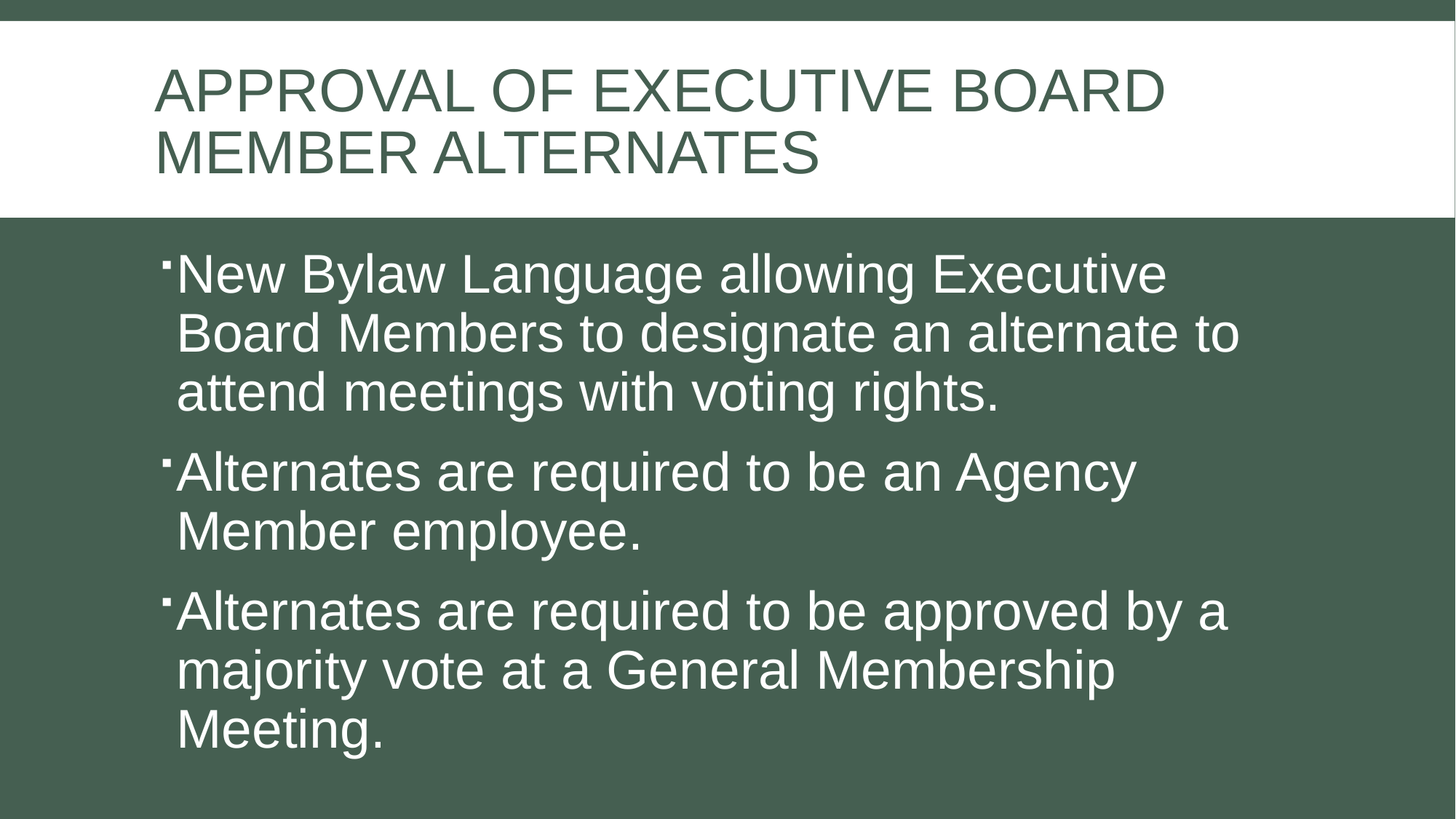

# Approval of executive board member alternates
New Bylaw Language allowing Executive Board Members to designate an alternate to attend meetings with voting rights.
Alternates are required to be an Agency Member employee.
Alternates are required to be approved by a majority vote at a General Membership Meeting.